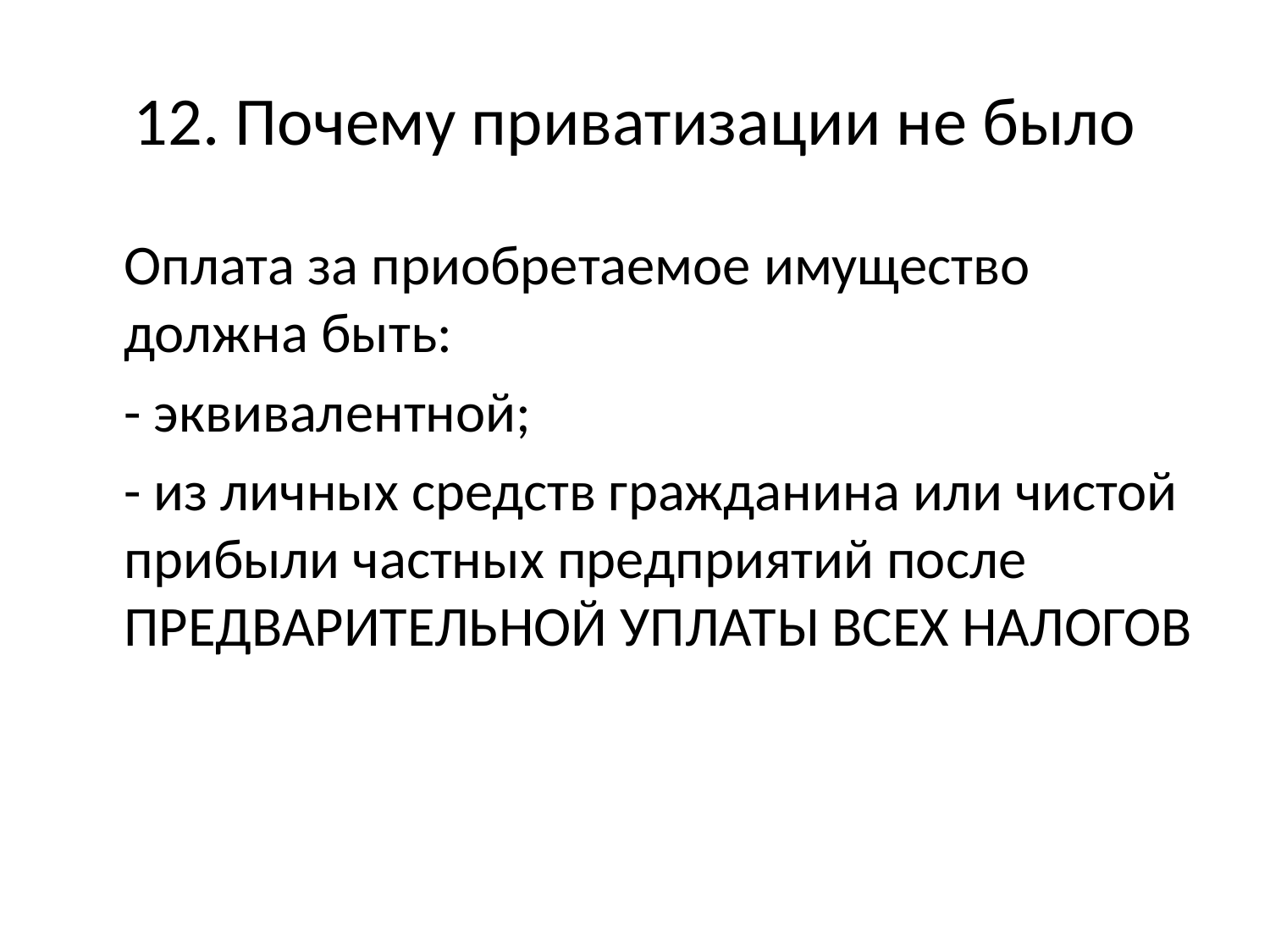

# 12. Почему приватизации не было
	Оплата за приобретаемое имущество должна быть:
	- эквивалентной;
	- из личных средств гражданина или чистой прибыли частных предприятий после ПРЕДВАРИТЕЛЬНОЙ УПЛАТЫ ВСЕХ НАЛОГОВ